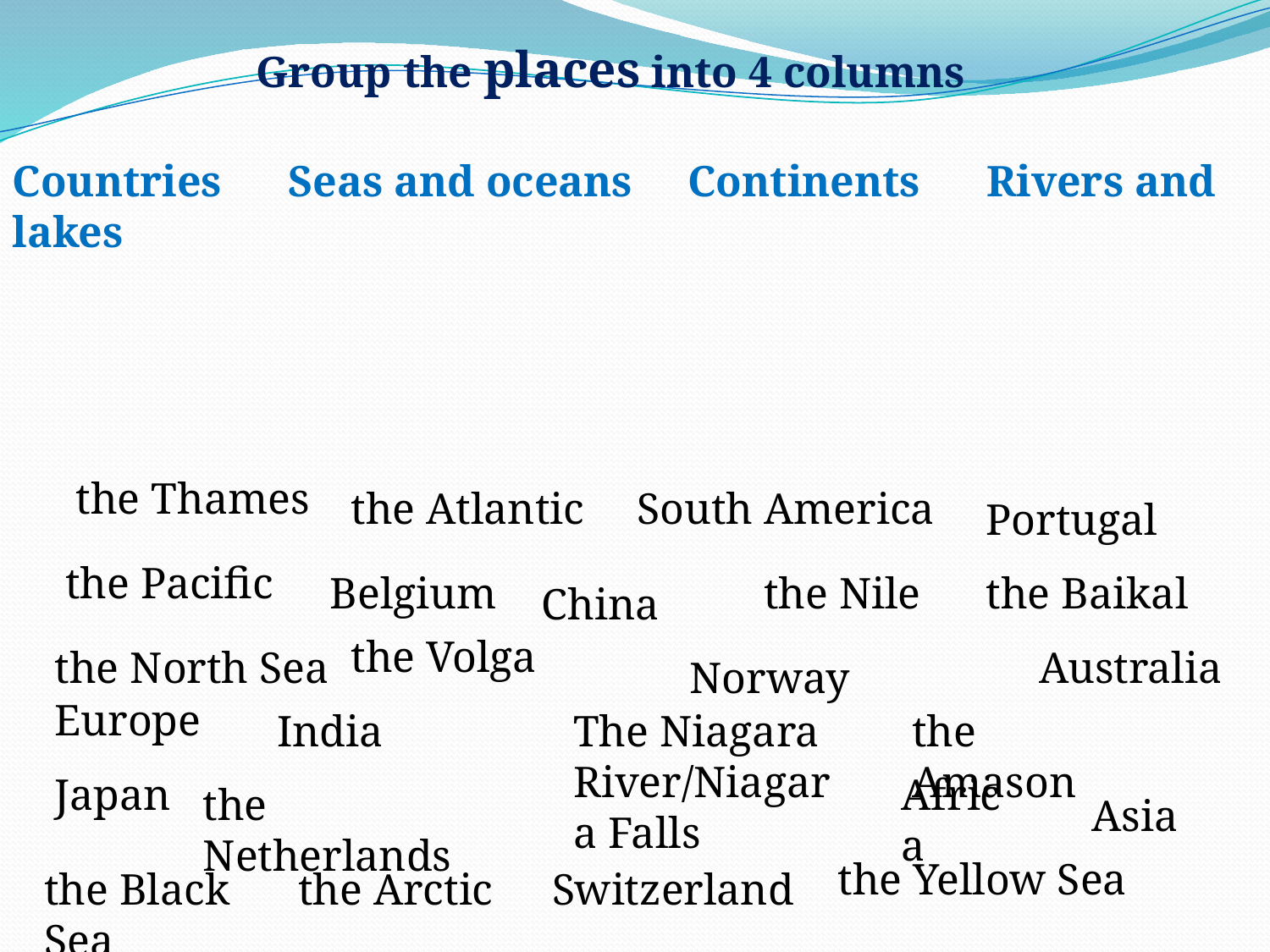

Group the places into 4 columns
Countries      Seas and oceans     Continents      Rivers and lakes
the Thames
the Atlantic
South America
Portugal
the Pacific
Belgium
the Nile
the Baikal
China
the Volga
the North Sea
Australia
Norway
Europe
India
The Niagara River/Niagara Falls
the Amason
Japan
Africa
the Netherlands
Asia
the Yellow Sea
the Black Sea
the Arctic
Switzerland